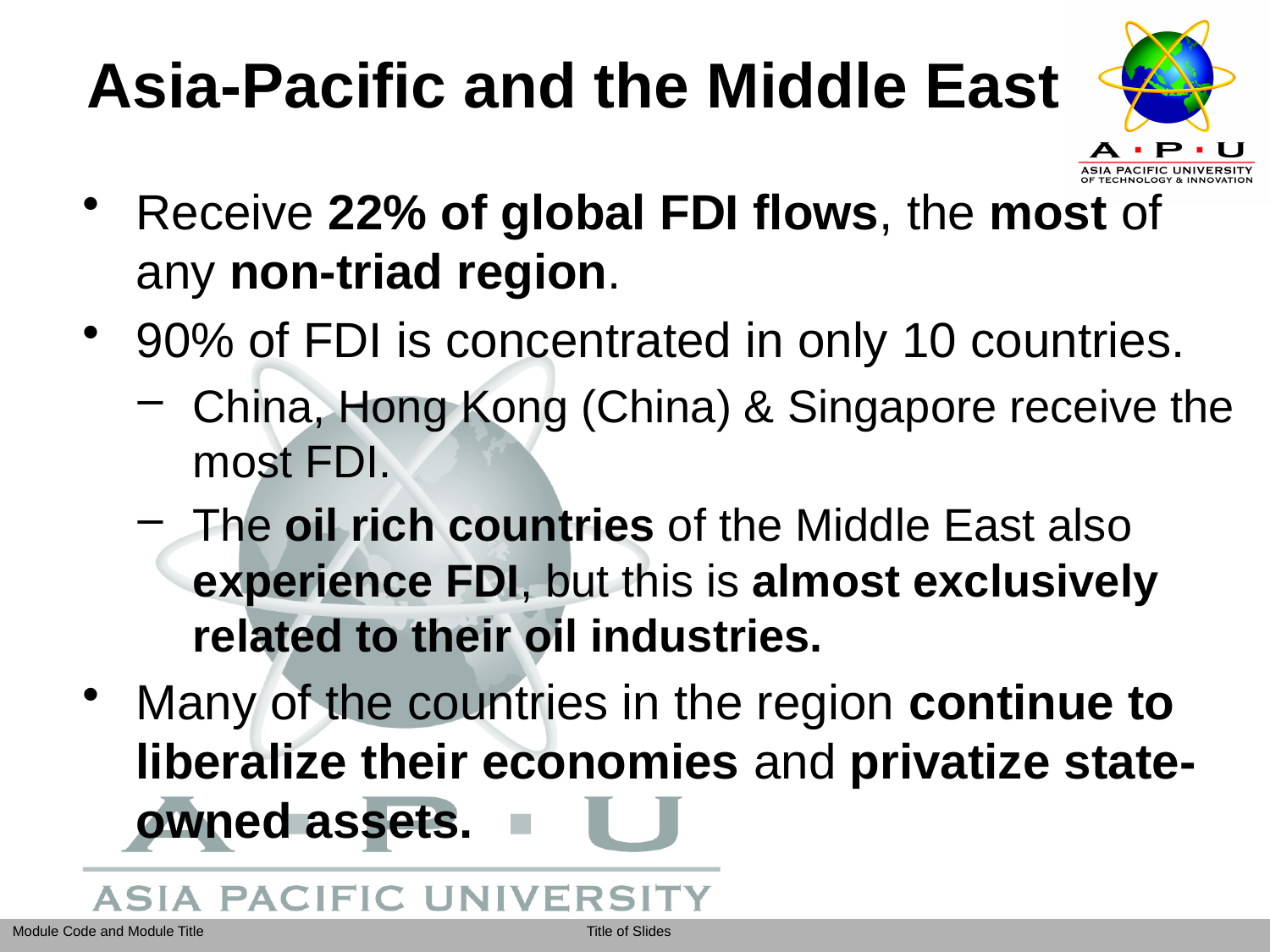

Asia-Pacific and the Middle East
Receive 22% of global FDI flows, the most of any non-triad region.
90% of FDI is concentrated in only 10 countries.
China, Hong Kong (China) & Singapore receive the most FDI.
The oil rich countries of the Middle East also experience FDI, but this is almost exclusively related to their oil industries.
Many of the countries in the region continue to liberalize their economies and privatize state-owned assets.